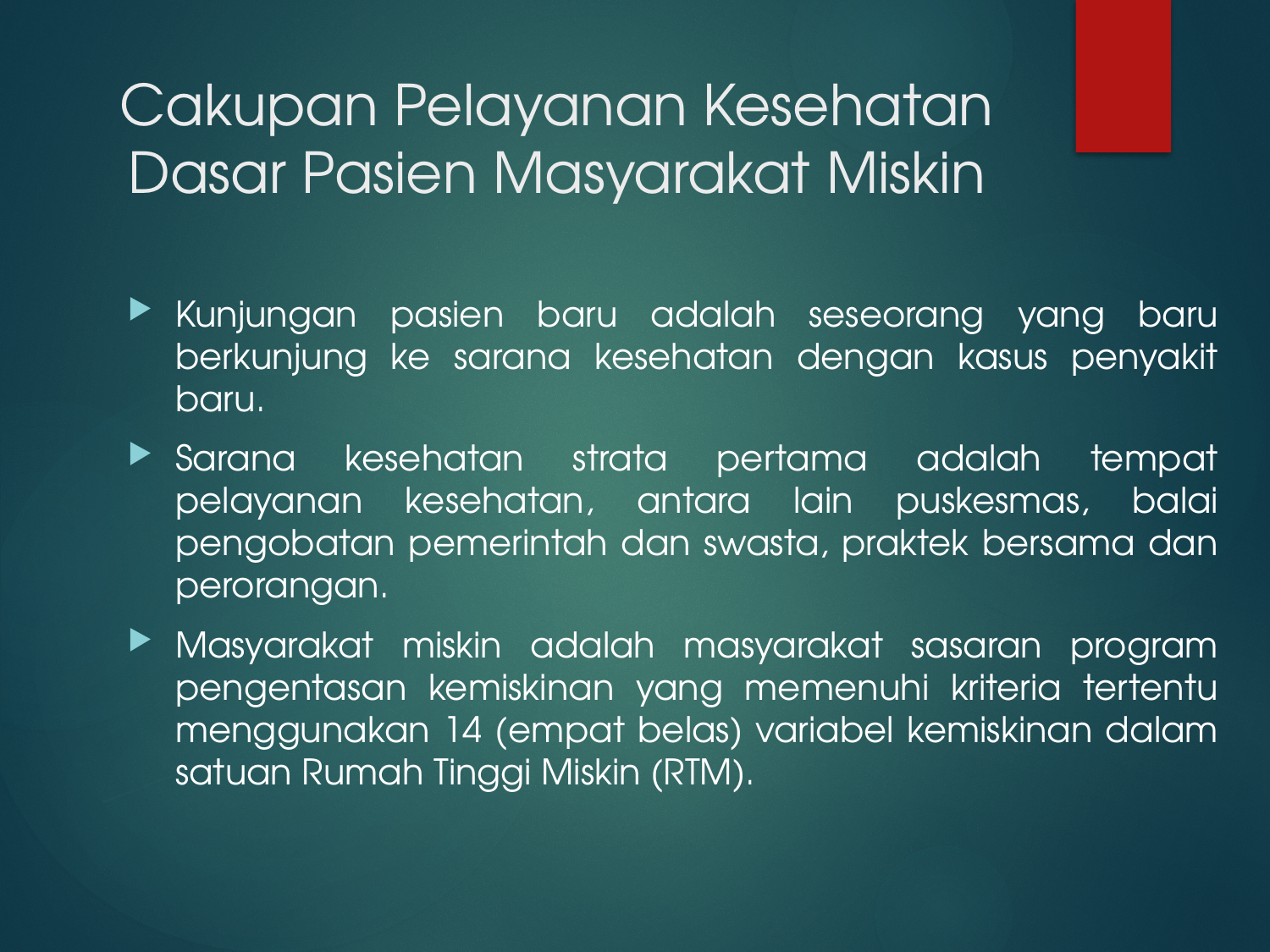

# Cakupan Pelayanan Kesehatan Dasar Pasien Masyarakat Miskin
Kunjungan pasien baru adalah seseorang yang baru berkunjung ke sarana kesehatan dengan kasus penyakit baru.
Sarana kesehatan strata pertama adalah tempat pelayanan kesehatan, antara lain puskesmas, balai pengobatan pemerintah dan swasta, praktek bersama dan perorangan.
Masyarakat miskin adalah masyarakat sasaran program pengentasan kemiskinan yang memenuhi kriteria tertentu menggunakan 14 (empat belas) variabel kemiskinan dalam satuan Rumah Tinggi Miskin (RTM).